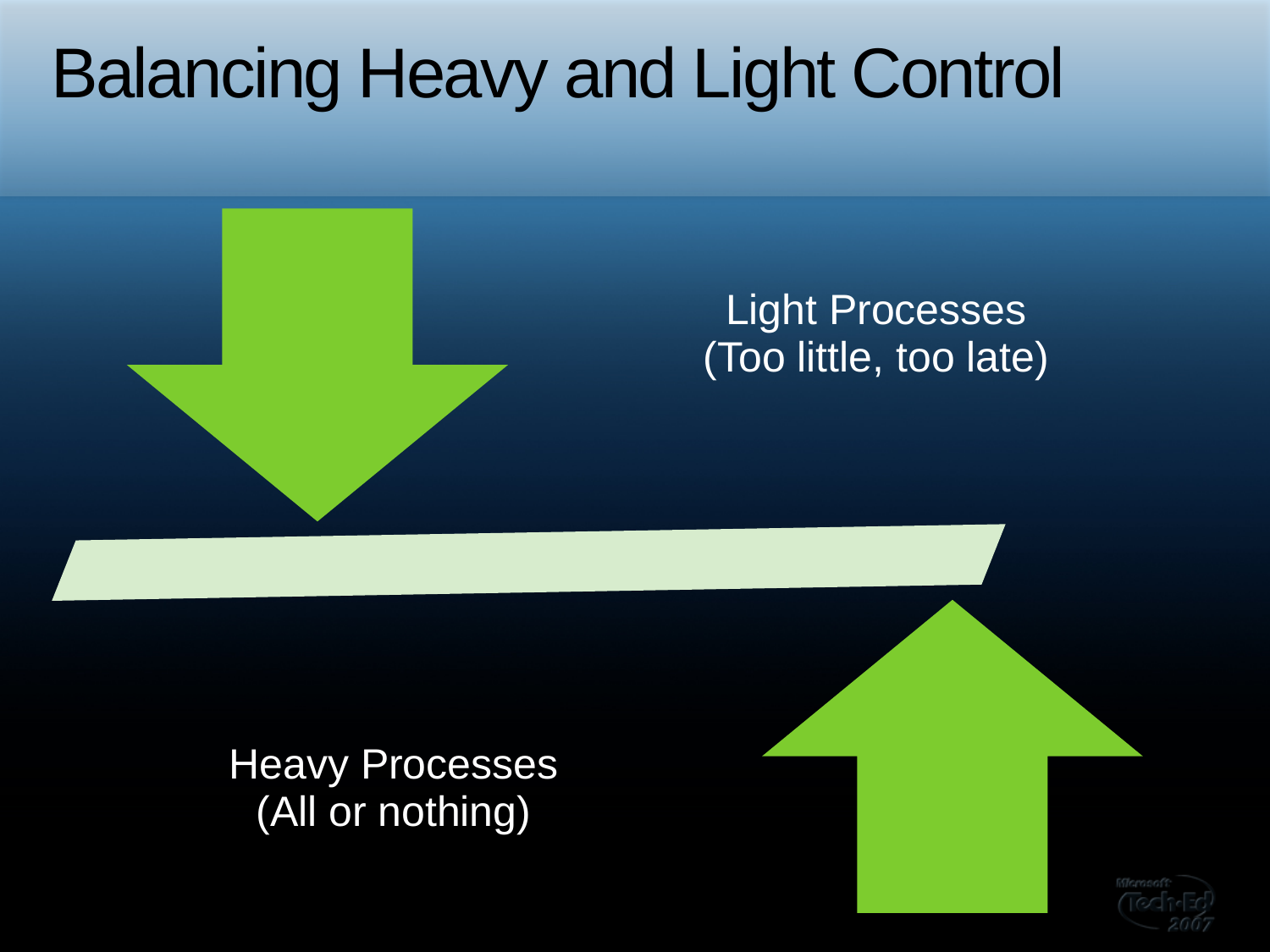

# Balancing Heavy and Light Control
Light Processes
(Too little, too late)
Heavy Processes
(All or nothing)